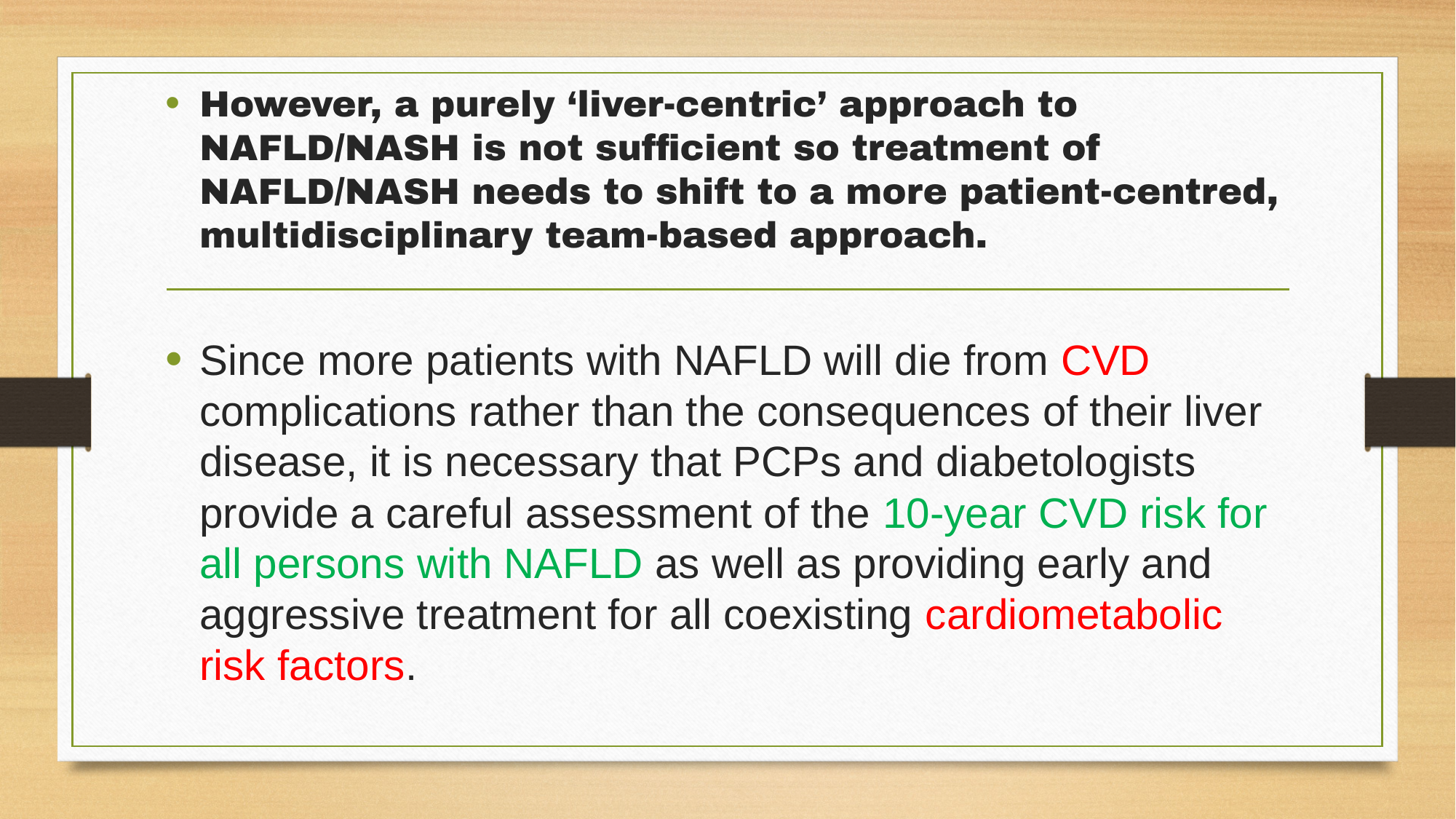

However, a purely ‘liver-centric’ approach to NAFLD/NASH is not sufficient so treatment of NAFLD/NASH needs to shift to a more patient-centred, multidisciplinary team-based approach.

Since more patients with NAFLD will die from CVD complications rather than the consequences of their liver disease, it is necessary that PCPs and diabetologists  provide a careful assessment of the 10-year CVD risk for all persons with NAFLD as well as providing early and aggressive treatment for all coexisting cardiometabolic risk factors.